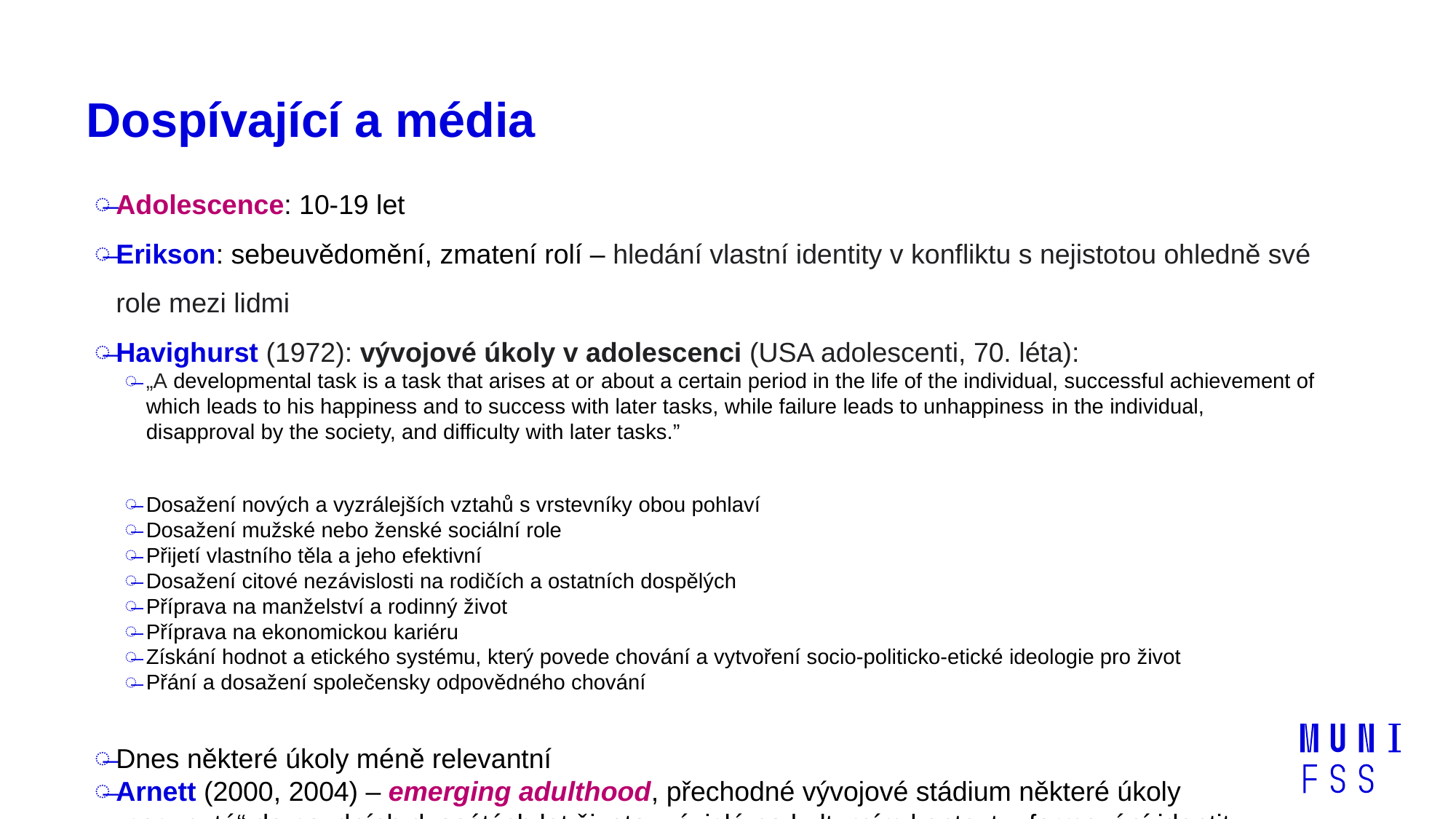

# Dospívající a média
Adolescence: 10-19 let
Erikson: sebeuvědomění, zmatení rolí – hledání vlastní identity v konfliktu s nejistotou ohledně své role mezi lidmi
Havighurst (1972): vývojové úkoly v adolescenci (USA adolescenti, 70. léta):
„A developmental task is a task that arises at or about a certain period in the life of the individual, successful achievement of which leads to his happiness and to success with later tasks, while failure leads to unhappiness in the individual, disapproval by the society, and difficulty with later tasks.”

Dosažení nových a vyzrálejších vztahů s vrstevníky obou pohlaví
Dosažení mužské nebo ženské sociální role
Přijetí vlastního těla a jeho efektivní
Dosažení citové nezávislosti na rodičích a ostatních dospělých
Příprava na manželství a rodinný život
Příprava na ekonomickou kariéru
Získání hodnot a etického systému, který povede chování a vytvoření socio-politicko-etické ideologie pro život
Přání a dosažení společensky odpovědného chování

Dnes některé úkoly méně relevantní
Arnett (2000, 2004) – emerging adulthood, přechodné vývojové stádium některé úkoly „posunuté“ do pozdních dvacátých let života; závislé na kulturním kontextu; formování identity